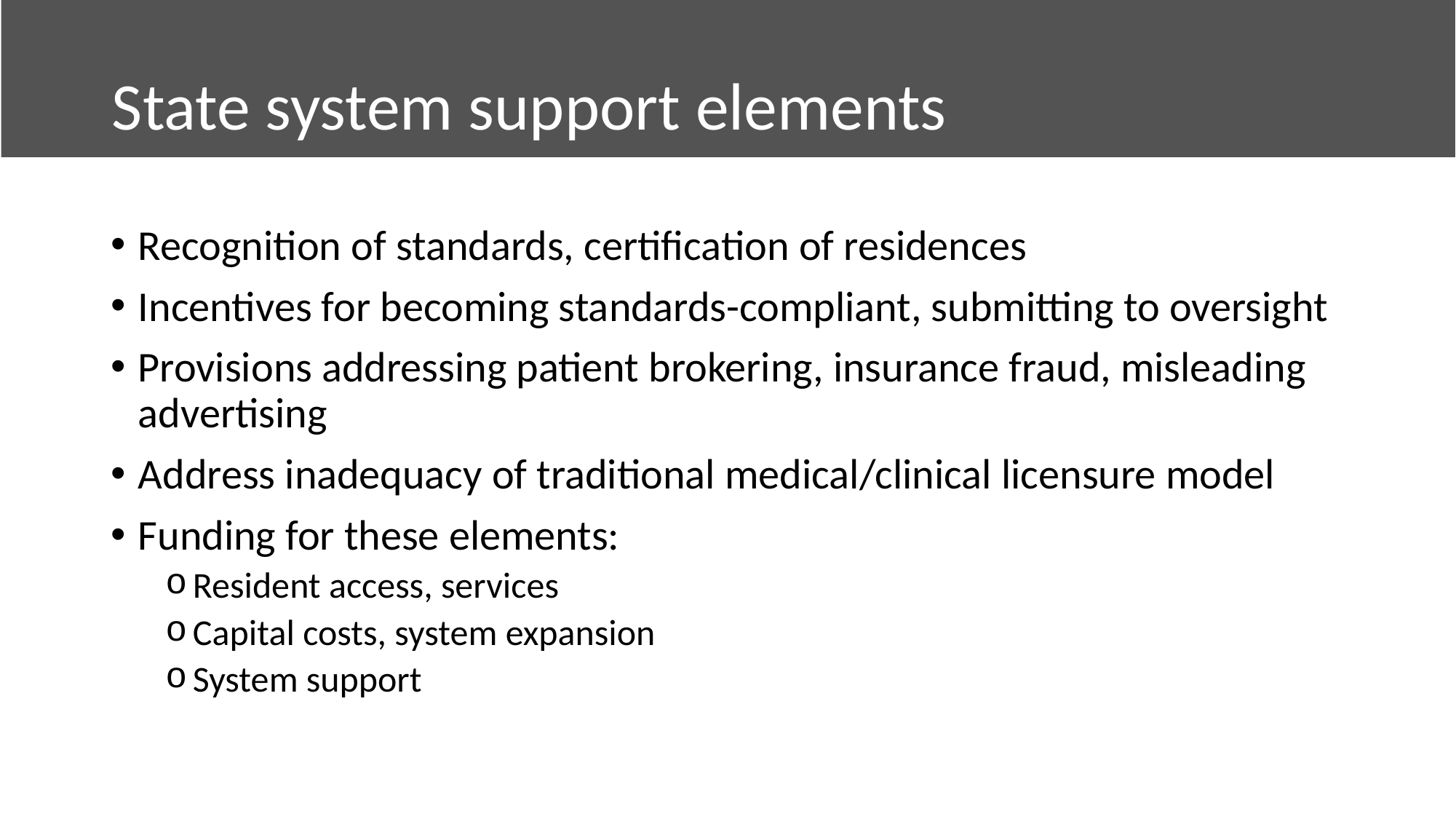

# State system support elements
Recognition of standards, certification of residences
Incentives for becoming standards-compliant, submitting to oversight
Provisions addressing patient brokering, insurance fraud, misleading advertising
Address inadequacy of traditional medical/clinical licensure model
Funding for these elements:
Resident access, services
Capital costs, system expansion
System support